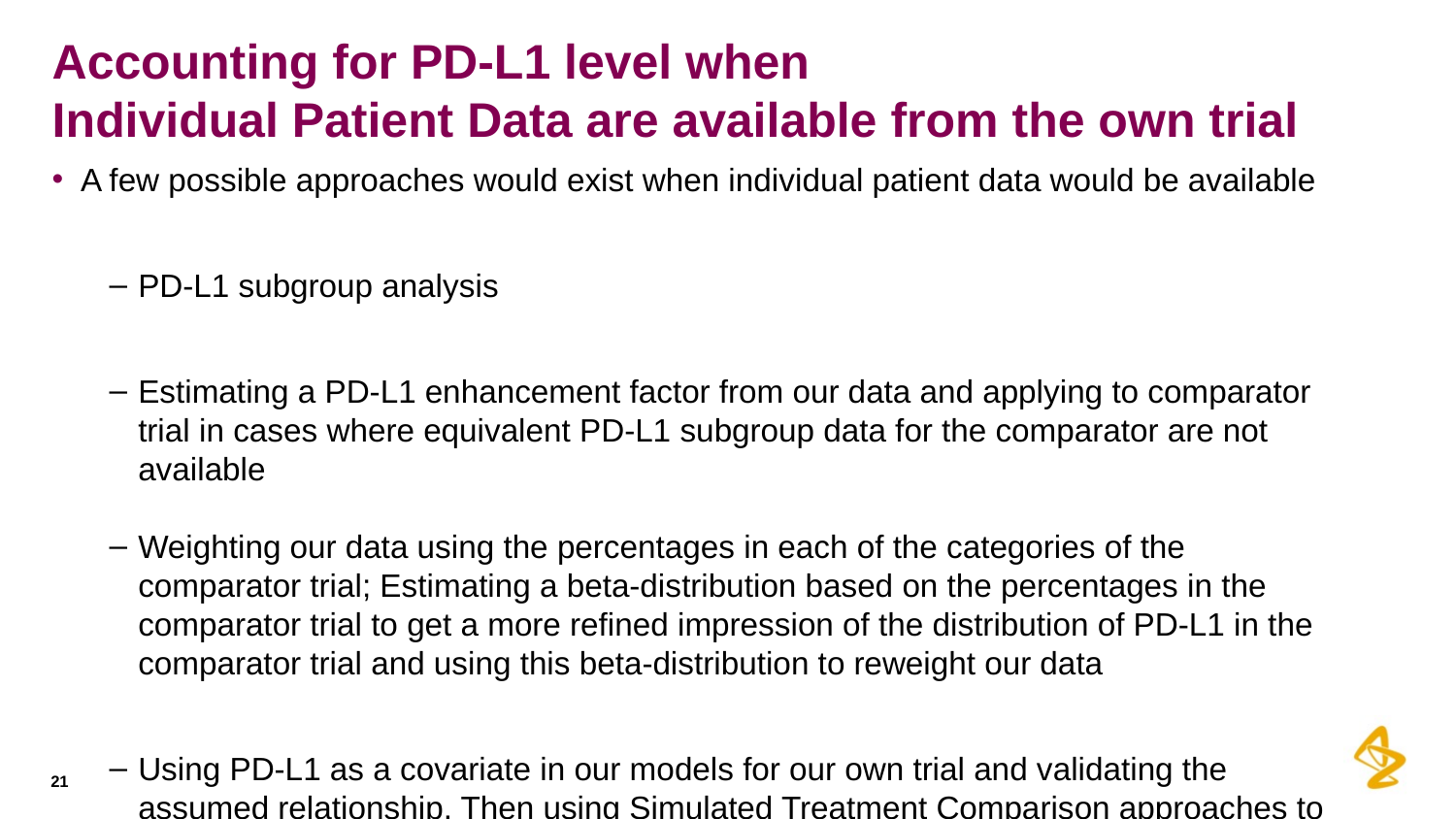

# Accounting for PD-L1 level when Individual Patient Data are available from the own trial
A few possible approaches would exist when individual patient data would be available

PD-L1 subgroup analysis

Estimating a PD-L1 enhancement factor from our data and applying to comparator trial in cases where equivalent PD-L1 subgroup data for the comparator are not available
Weighting our data using the percentages in each of the categories of the comparator trial; Estimating a beta-distribution based on the percentages in the comparator trial to get a more refined impression of the distribution of PD-L1 in the comparator trial and using this beta-distribution to reweight our data

Using PD-L1 as a covariate in our models for our own trial and validating the assumed relationship. Then using Simulated Treatment Comparison approaches to link our trial with the comparator trial (NICE TSD 18)
21